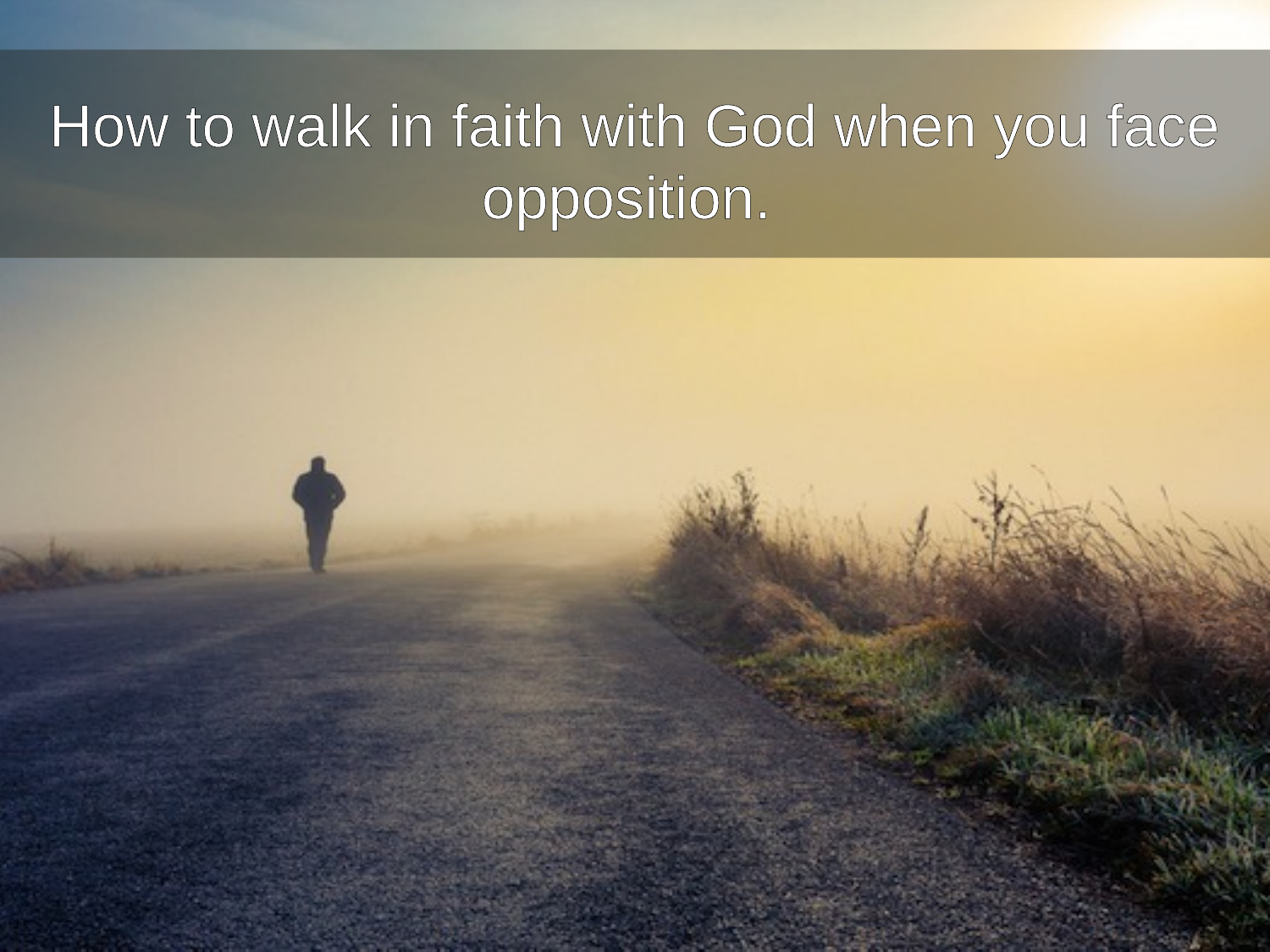

How to walk in faith with God when you face opposition.